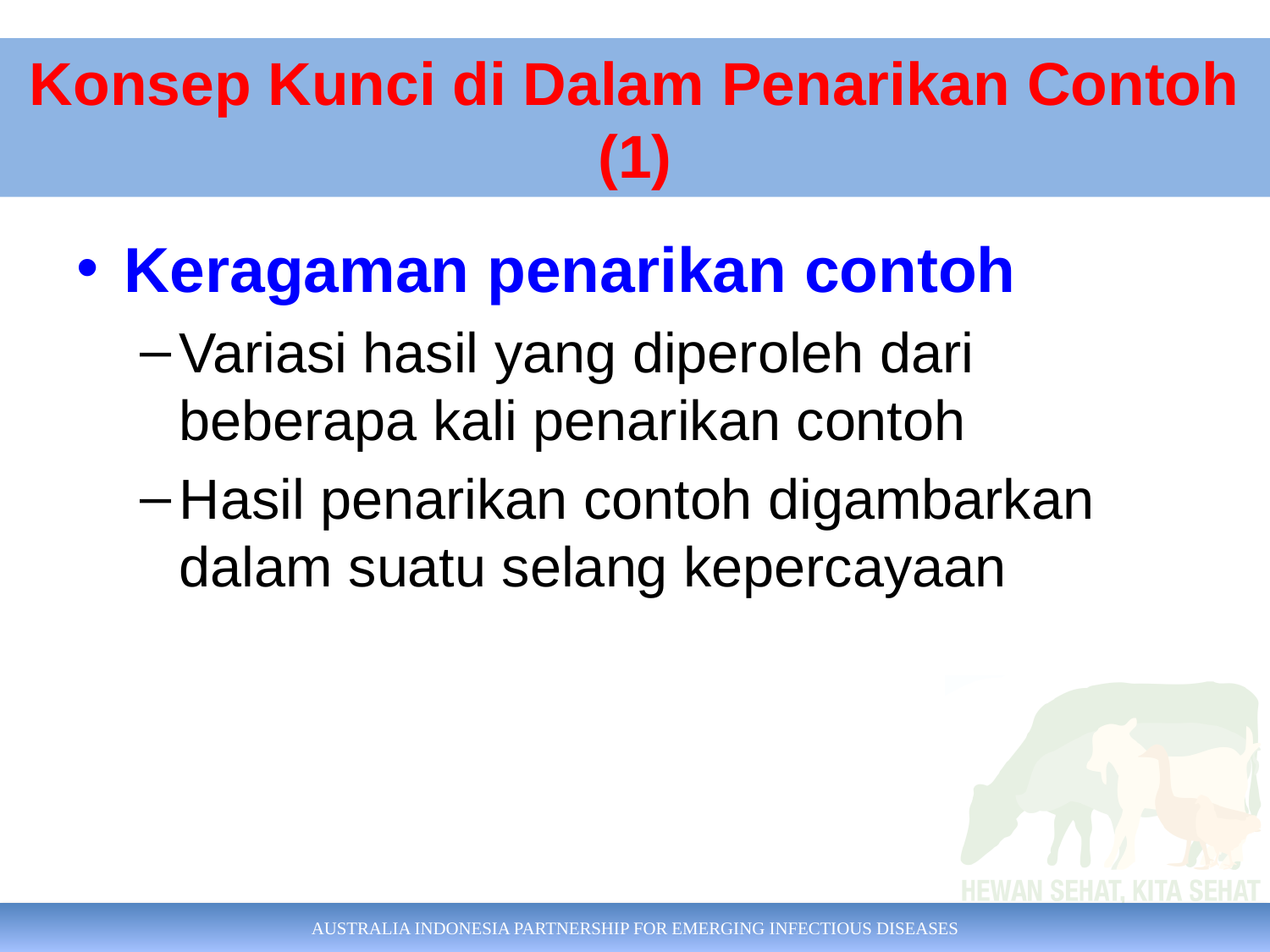

# Konsep Kunci di Dalam Penarikan Contoh (1)
Keragaman penarikan contoh
Variasi hasil yang diperoleh dari beberapa kali penarikan contoh
Hasil penarikan contoh digambarkan dalam suatu selang kepercayaan